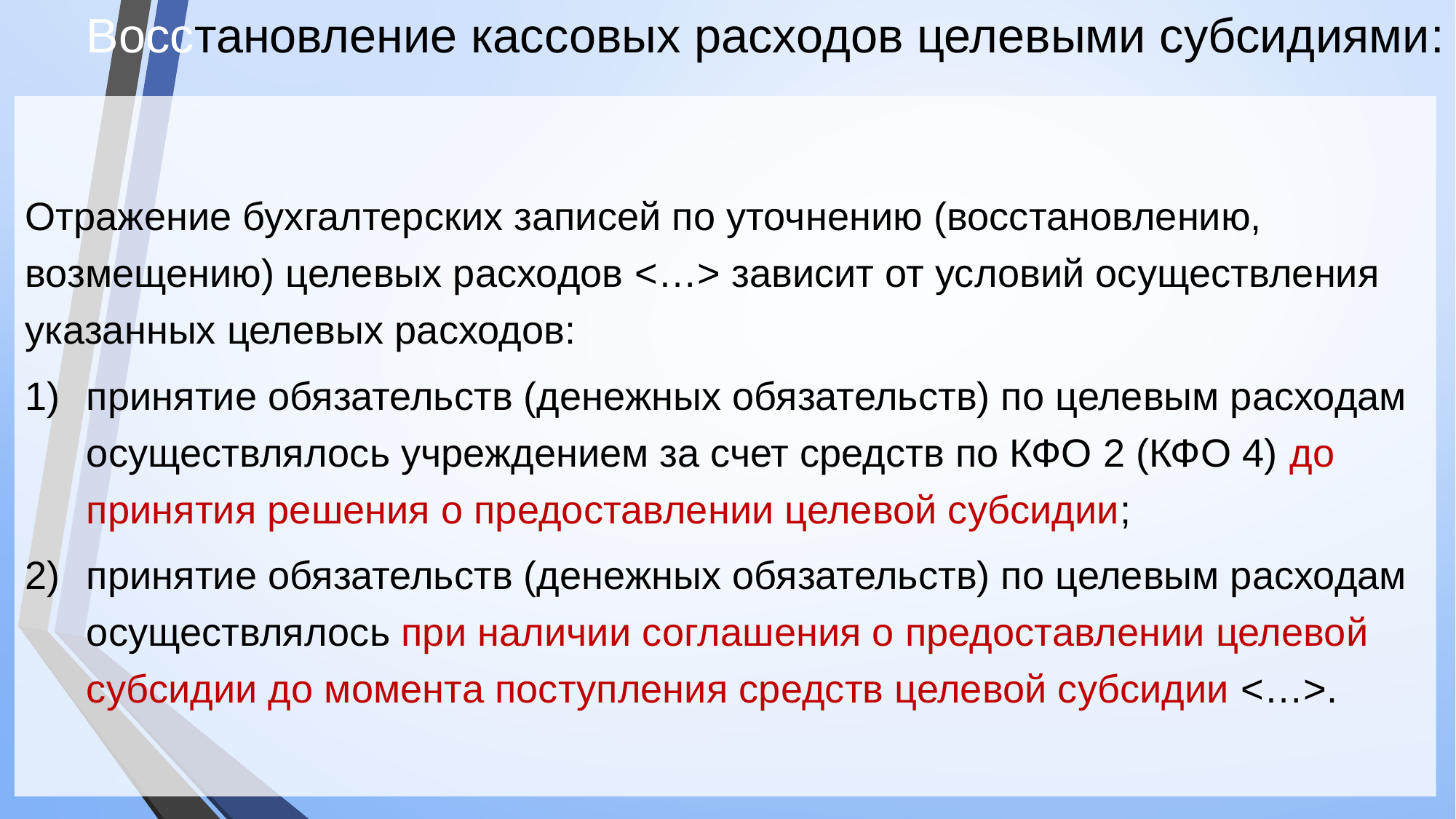

# Восстановление кассовых расходов целевыми субсидиями:
Отражение бухгалтерских записей по уточнению (восстановлению, возмещению) целевых расходов <…> зависит от условий осуществления указанных целевых расходов:
принятие обязательств (денежных обязательств) по целевым расходам осуществлялось учреждением за счет средств по КФО 2 (КФО 4) до принятия решения о предоставлении целевой субсидии;
принятие обязательств (денежных обязательств) по целевым расходам осуществлялось при наличии соглашения о предоставлении целевой субсидии до момента поступления средств целевой субсидии <…>.